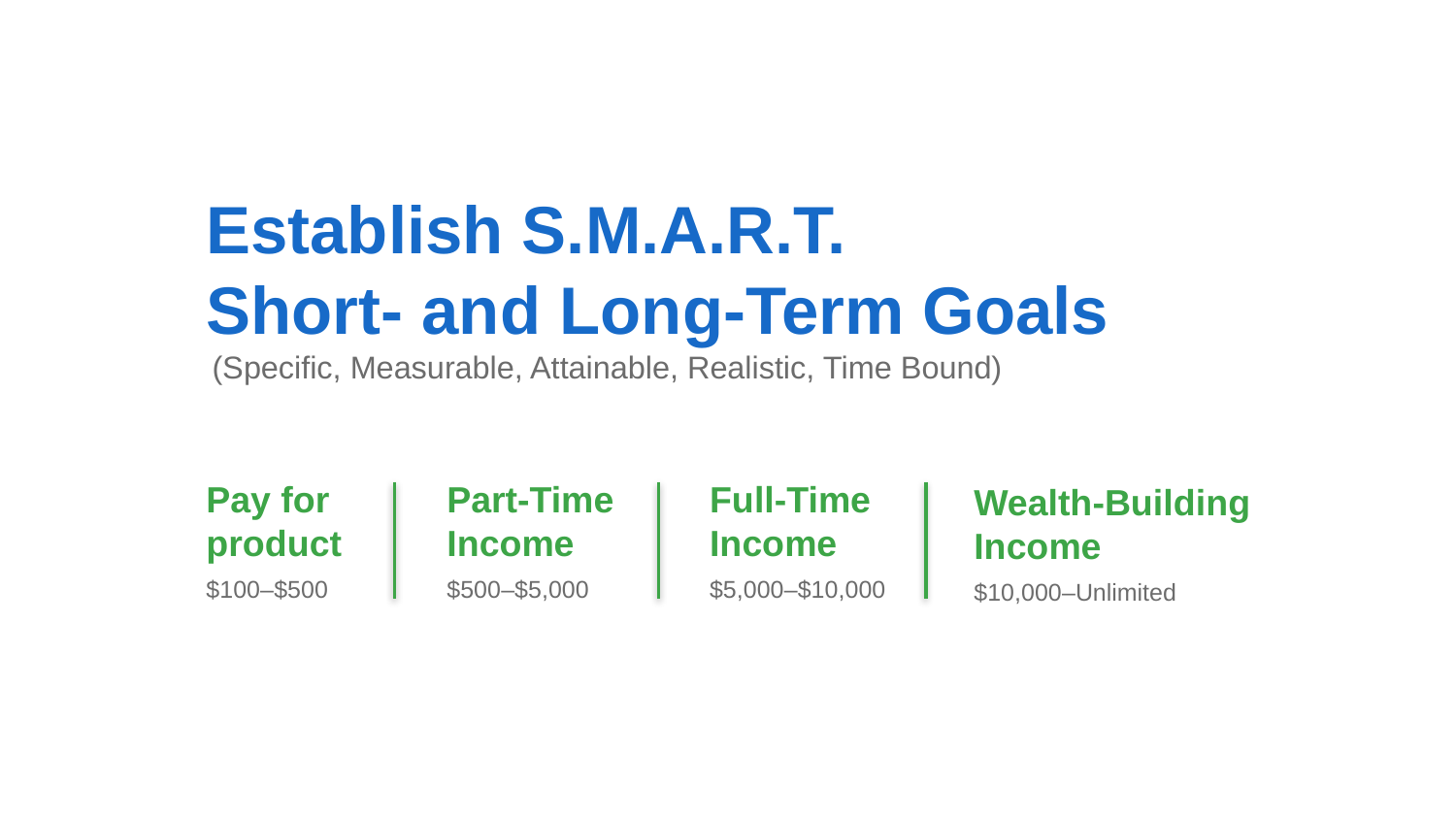

# Establish S.M.A.R.T. Short- and Long-Term Goals (Specific, Measurable, Attainable, Realistic, Time Bound)
Pay for product
$100–$500
Part-Time Income
$500–$5,000
Full-Time Income
$5,000–$10,000

Wealth-Building Income
$10,000–Unlimited